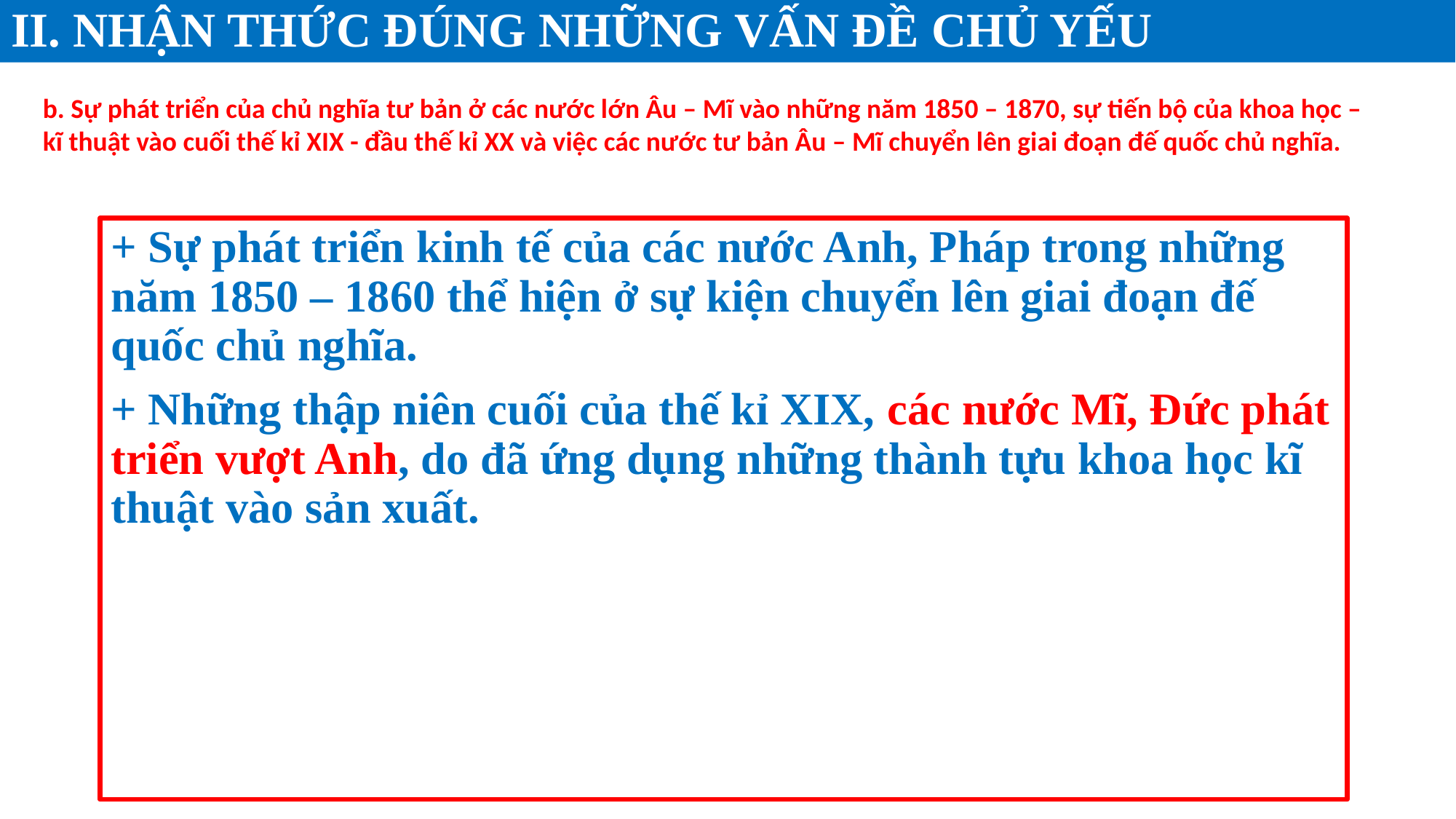

II. NHẬN THỨC ĐÚNG NHỮNG VẤN ĐỀ CHỦ YẾU
b. Sự phát triển của chủ nghĩa tư bản ở các nước lớn Âu – Mĩ vào những năm 1850 – 1870, sự tiến bộ của khoa học – kĩ thuật vào cuối thế kỉ XIX - đầu thế kỉ XX và việc các nước tư bản Âu – Mĩ chuyển lên giai đoạn đế quốc chủ nghĩa.
+ Sự phát triển kinh tế của các nước Anh, Pháp trong những năm 1850 – 1860 thể hiện ở sự kiện chuyển lên giai đoạn đế quốc chủ nghĩa.
+ Những thập niên cuối của thế kỉ XIX, các nước Mĩ, Đức phát triển vượt Anh, do đã ứng dụng những thành tựu khoa học kĩ thuật vào sản xuất.